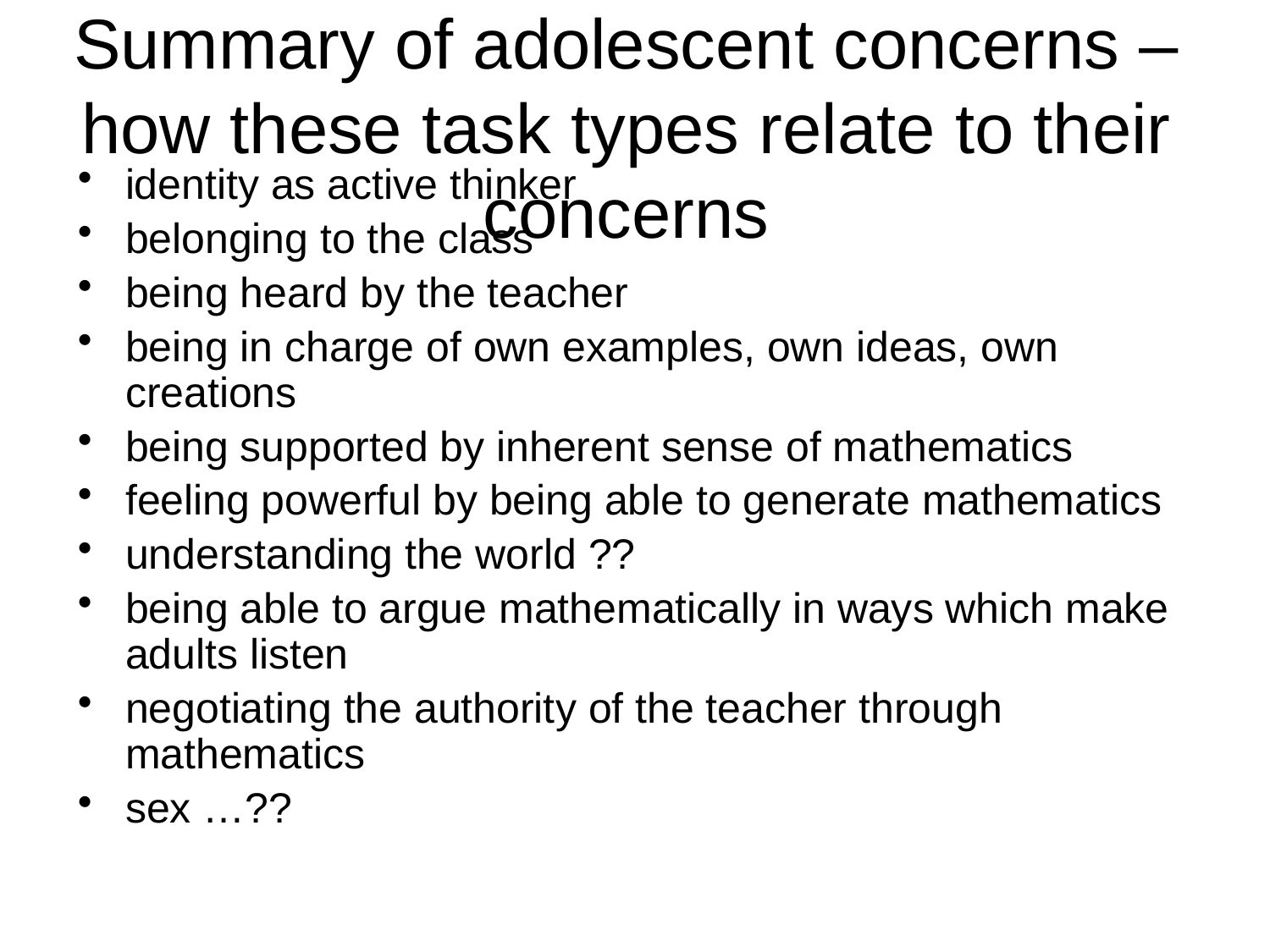

# Summary of adolescent concerns – how these task types relate to their concerns
identity as active thinker
belonging to the class
being heard by the teacher
being in charge of own examples, own ideas, own creations
being supported by inherent sense of mathematics
feeling powerful by being able to generate mathematics
understanding the world ??
being able to argue mathematically in ways which make adults listen
negotiating the authority of the teacher through mathematics
sex …??